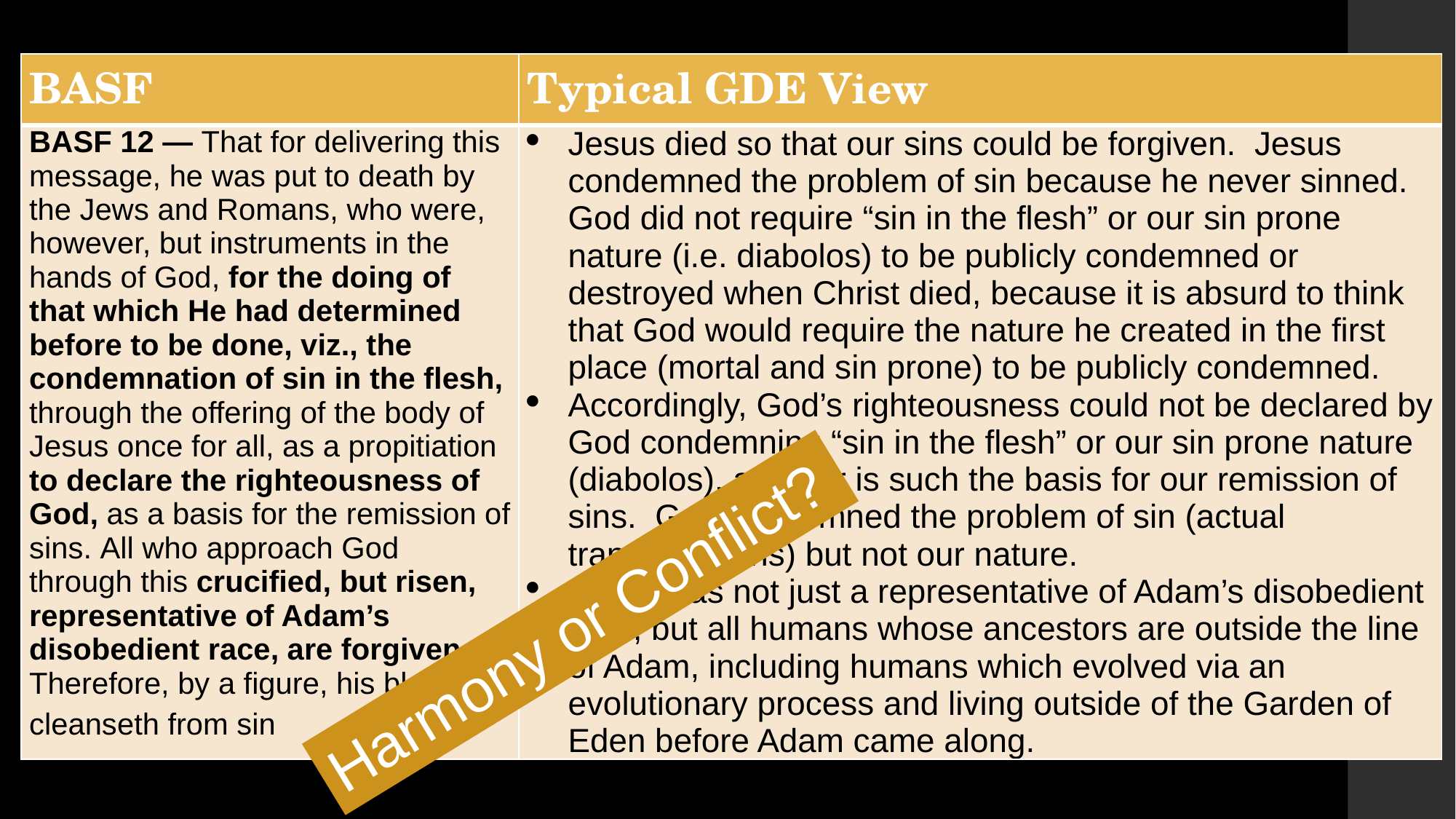

| BASF | Typical GDE View |
| --- | --- |
| BASF 12 — That for delivering this message, he was put to death by the Jews and Romans, who were, however, but instruments in the hands of God, for the doing of that which He had determined before to be done, viz., the condemnation of sin in the flesh, through the offering of the body of Jesus once for all, as a propitiation to declare the righteousness of God, as a basis for the remission of sins. All who approach God through this crucified, but risen, representative of Adam’s disobedient race, are forgiven. Therefore, by a figure, his blood cleanseth from sin | Jesus died so that our sins could be forgiven. Jesus condemned the problem of sin because he never sinned. God did not require “sin in the flesh” or our sin prone nature (i.e. diabolos) to be publicly condemned or destroyed when Christ died, because it is absurd to think that God would require the nature he created in the first place (mortal and sin prone) to be publicly condemned. Accordingly, God’s righteousness could not be declared by God condemning “sin in the flesh” or our sin prone nature (diabolos), and nor is such the basis for our remission of sins. God condemned the problem of sin (actual transgressions) but not our nature. Jesus was not just a representative of Adam’s disobedient race, but all humans whose ancestors are outside the line of Adam, including humans which evolved via an evolutionary process and living outside of the Garden of Eden before Adam came along. |
Harmony or Conflict?